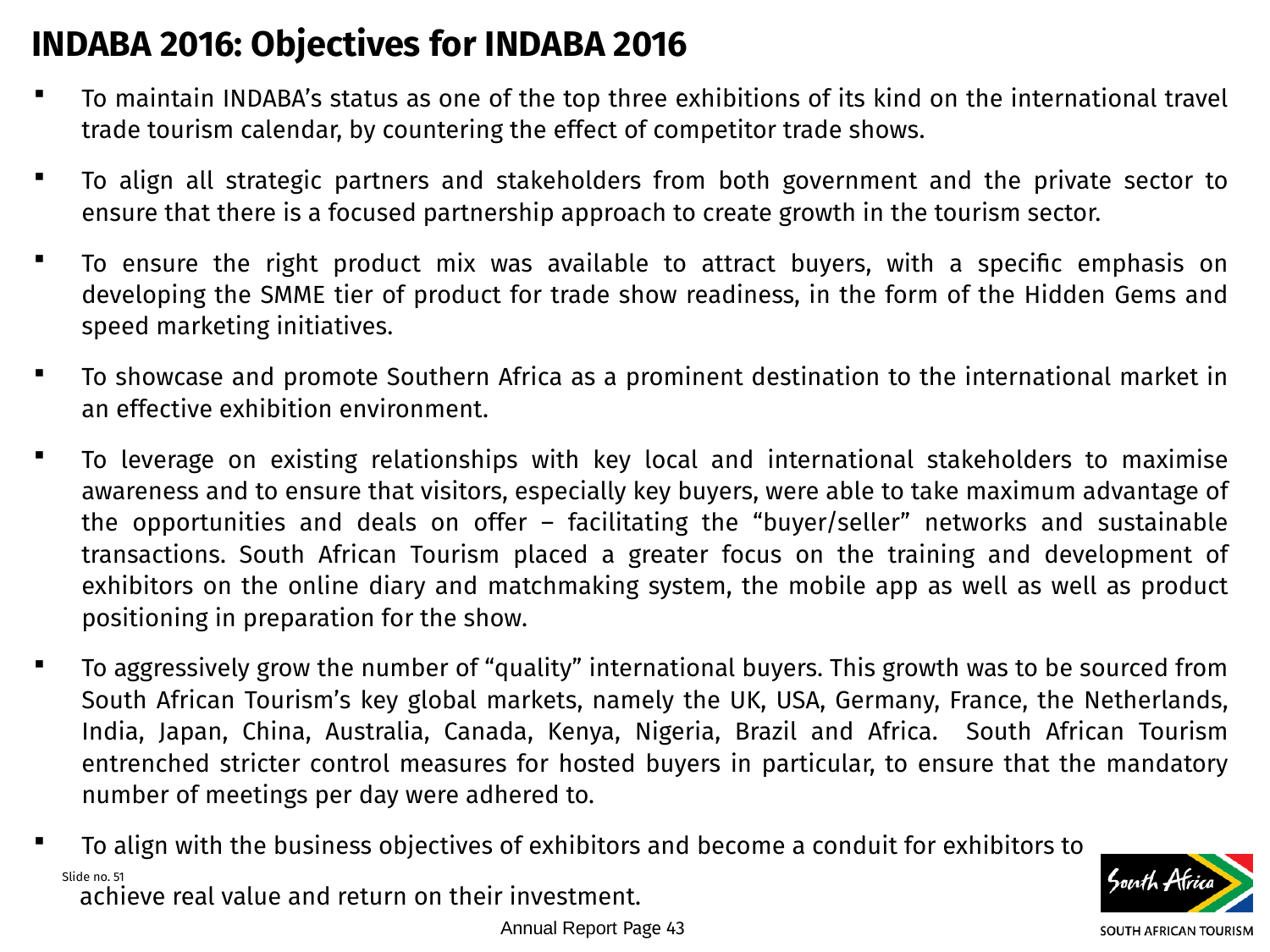

# INDABA 2016: Objectives for INDABA 2016
To maintain INDABA’s status as one of the top three exhibitions of its kind on the international travel trade tourism calendar, by countering the effect of competitor trade shows.
To align all strategic partners and stakeholders from both government and the private sector to ensure that there is a focused partnership approach to create growth in the tourism sector.
To ensure the right product mix was available to attract buyers, with a specific emphasis on developing the SMME tier of product for trade show readiness, in the form of the Hidden Gems and speed marketing initiatives.
To showcase and promote Southern Africa as a prominent destination to the international market in an effective exhibition environment.
To leverage on existing relationships with key local and international stakeholders to maximise awareness and to ensure that visitors, especially key buyers, were able to take maximum advantage of the opportunities and deals on offer – facilitating the “buyer/seller” networks and sustainable transactions. South African Tourism placed a greater focus on the training and development of exhibitors on the online diary and matchmaking system, the mobile app as well as well as product positioning in preparation for the show.
To aggressively grow the number of “quality” international buyers. This growth was to be sourced from South African Tourism’s key global markets, namely the UK, USA, Germany, France, the Netherlands, India, Japan, China, Australia, Canada, Kenya, Nigeria, Brazil and Africa.  South African Tourism entrenched stricter control measures for hosted buyers in particular, to ensure that the mandatory number of meetings per day were adhered to.
To align with the business objectives of exhibitors and become a conduit for exhibitors to
       achieve real value and return on their investment.
Annual Report Page 43